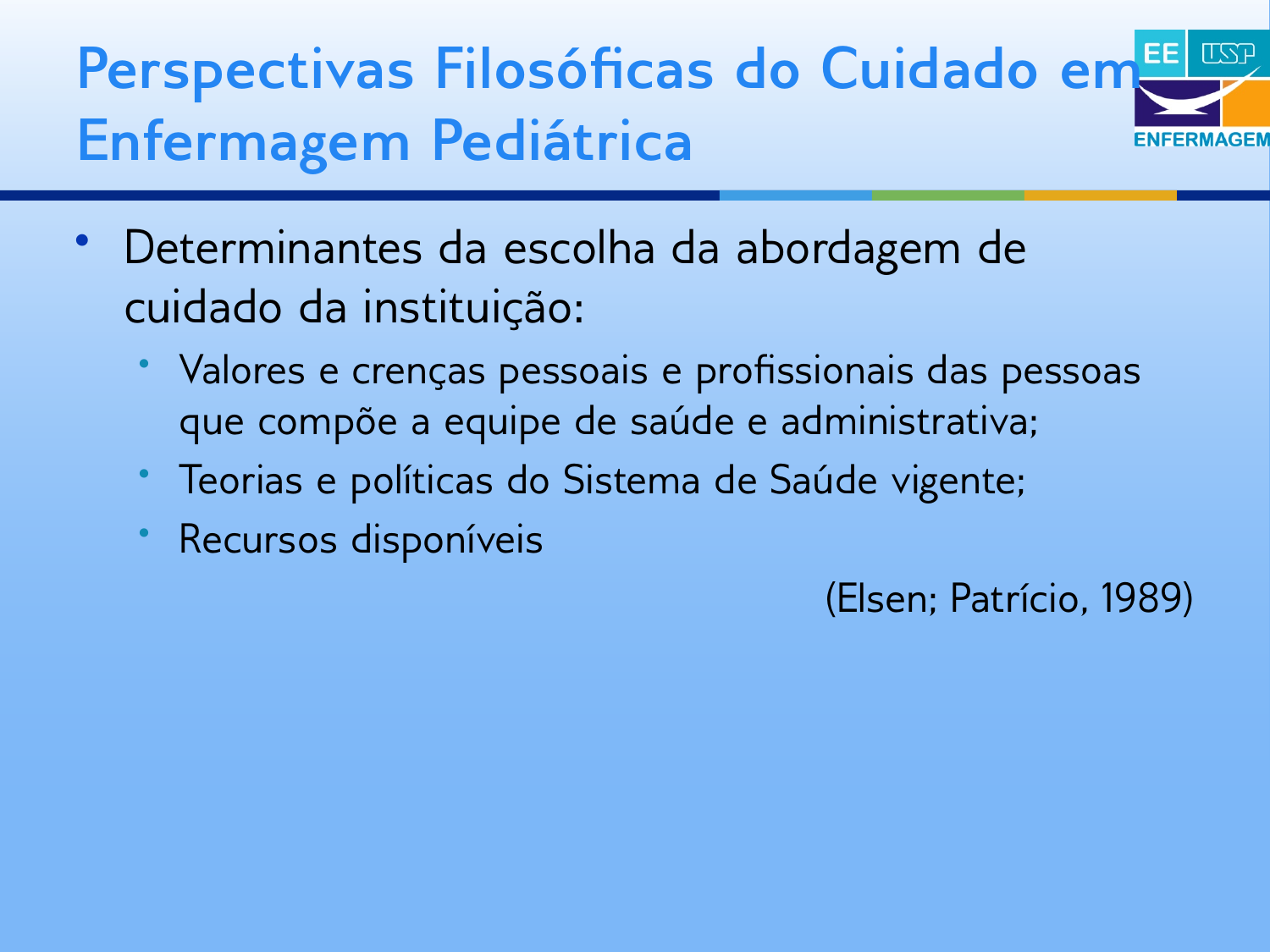

# Perspectivas Filosóficas do Cuidado em Enfermagem Pediátrica
Determinantes da escolha da abordagem de cuidado da instituição:
Valores e crenças pessoais e profissionais das pessoas que compõe a equipe de saúde e administrativa;
Teorias e políticas do Sistema de Saúde vigente;
Recursos disponíveis
(Elsen; Patrício, 1989)